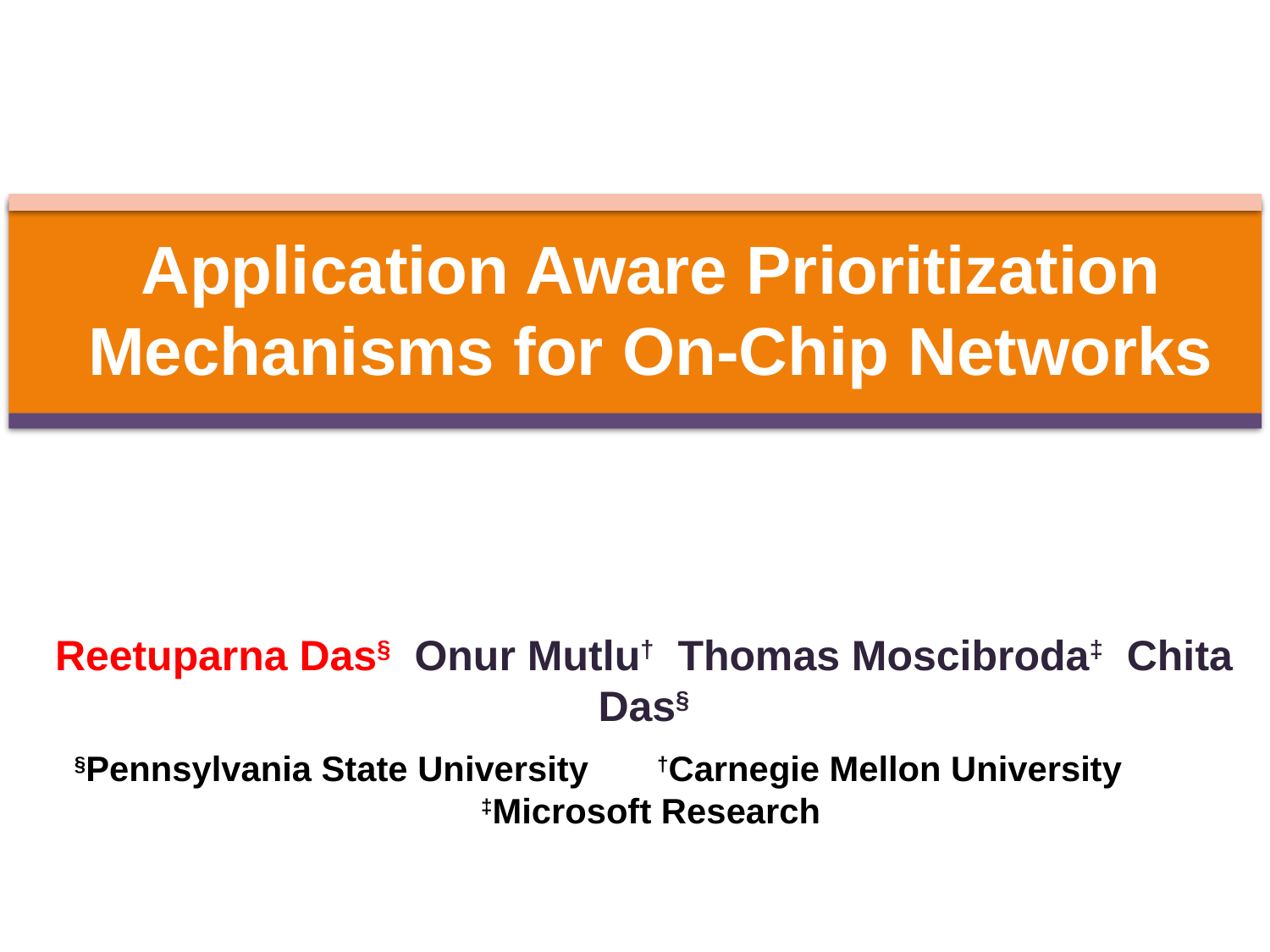

# Application Aware Prioritization Mechanisms for On-Chip Networks

Reetuparna Das§  Onur Mutlu†  Thomas Moscibroda‡  Chita Das§

§Pennsylvania State University       †Carnegie Mellon University
‡Microsoft Research
1